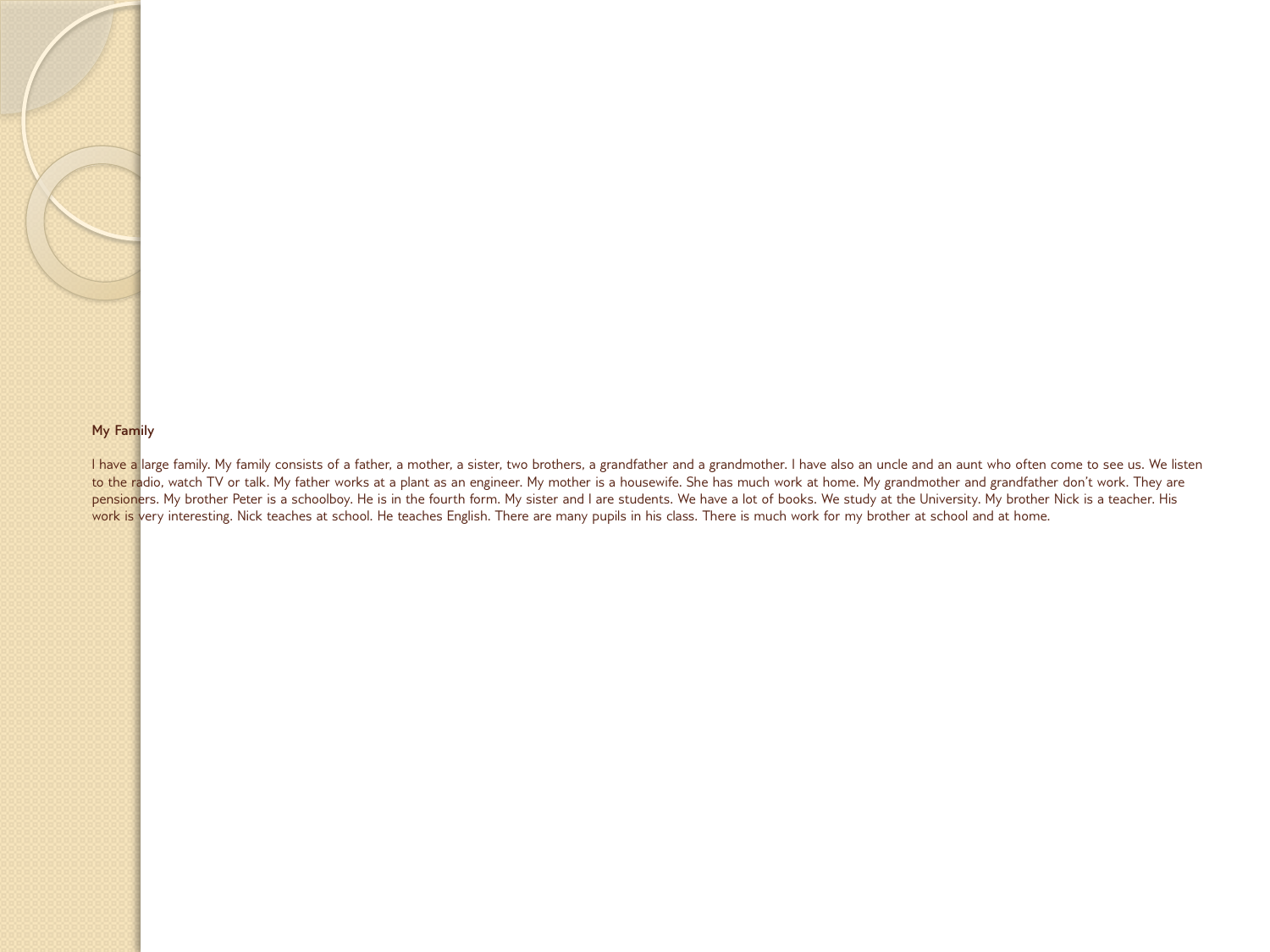

# My Family   I have a large family. My family consists of a father, a mother, a sister, two brothers, a grandfather and a grandmother. I have also an uncle and an aunt who often come to see us. We listen to the radio, watch TV or talk. My father works at a plant as an engineer. My mother is a housewife. She has much work at home. My grandmother and grandfather don’t work. They are pensioners. My brother Peter is a schoolboy. He is in the fourth form. My sister and I are students. We have a lot of books. We study at the University. My brother Nick is a teacher. His work is very interesting. Nick teaches at school. He teaches English. There are many pupils in his class. There is much work for my brother at school and at home.